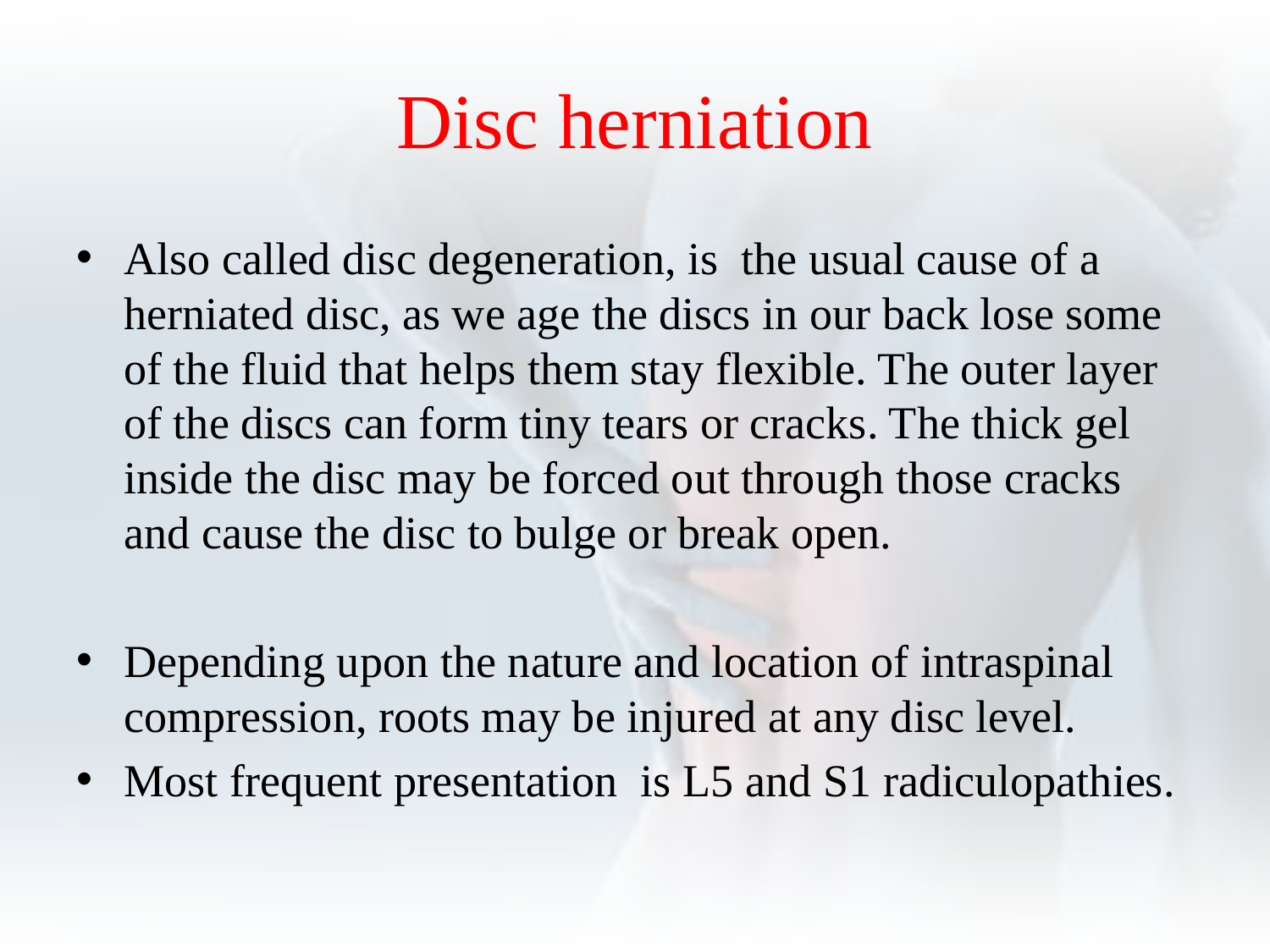

# Disc herniation
Also called disc degeneration, is  the usual cause of a herniated disc, as we age the discs in our back lose some of the fluid that helps them stay flexible. The outer layer of the discs can form tiny tears or cracks. The thick gel inside the disc may be forced out through those cracks and cause the disc to bulge or break open.

Depending upon the nature and location of intraspinal compression, roots may be injured at any disc level.
Most frequent presentation  is L5 and S1 radiculopathies.